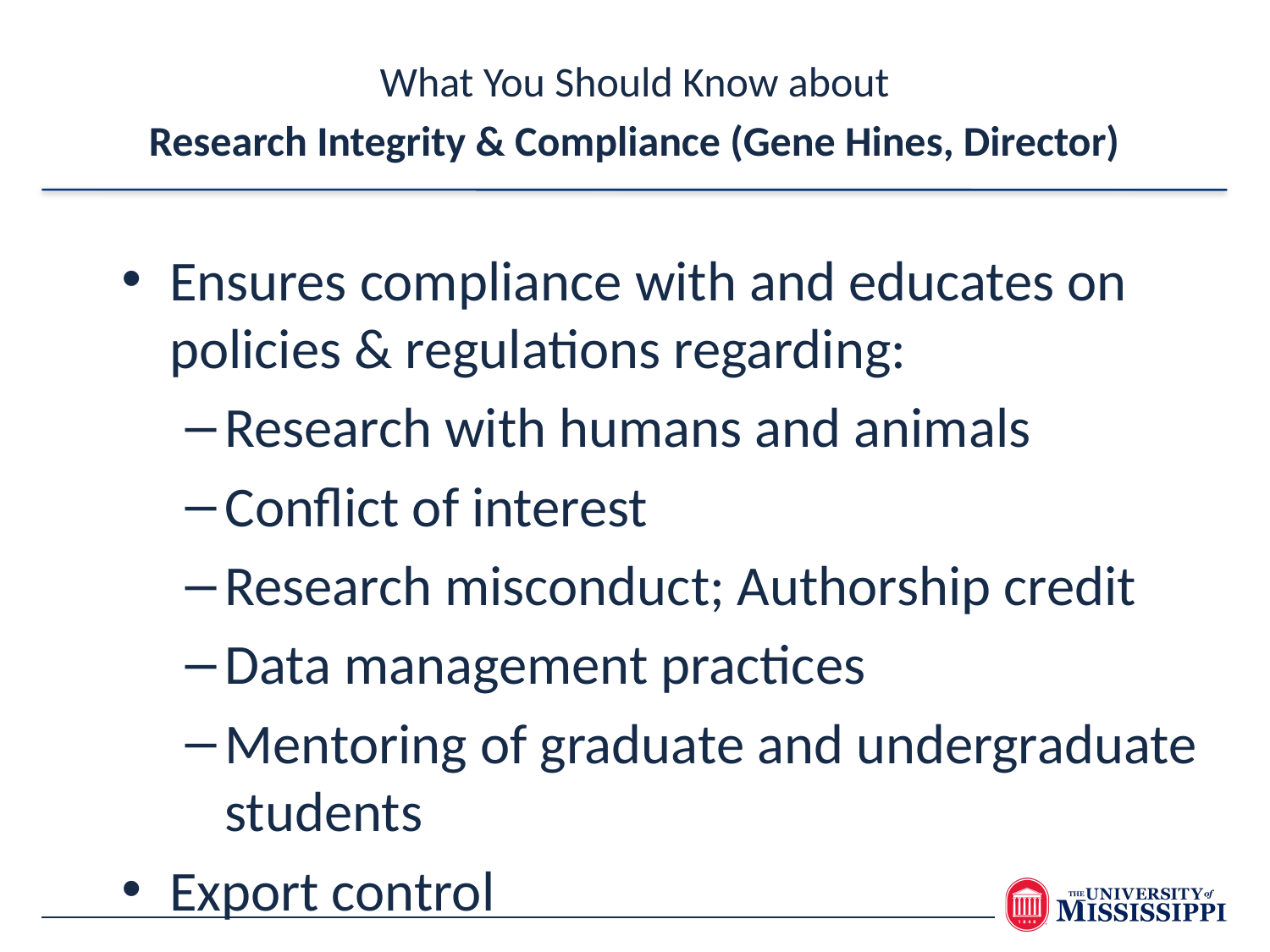

What You Should Know about
Research Integrity & Compliance (Gene Hines, Director)

Ensures compliance with and educates on policies & regulations regarding:
Research with humans and animals
Conflict of interest
Research misconduct; Authorship credit
Data management practices
Mentoring of graduate and undergraduate students
Export control